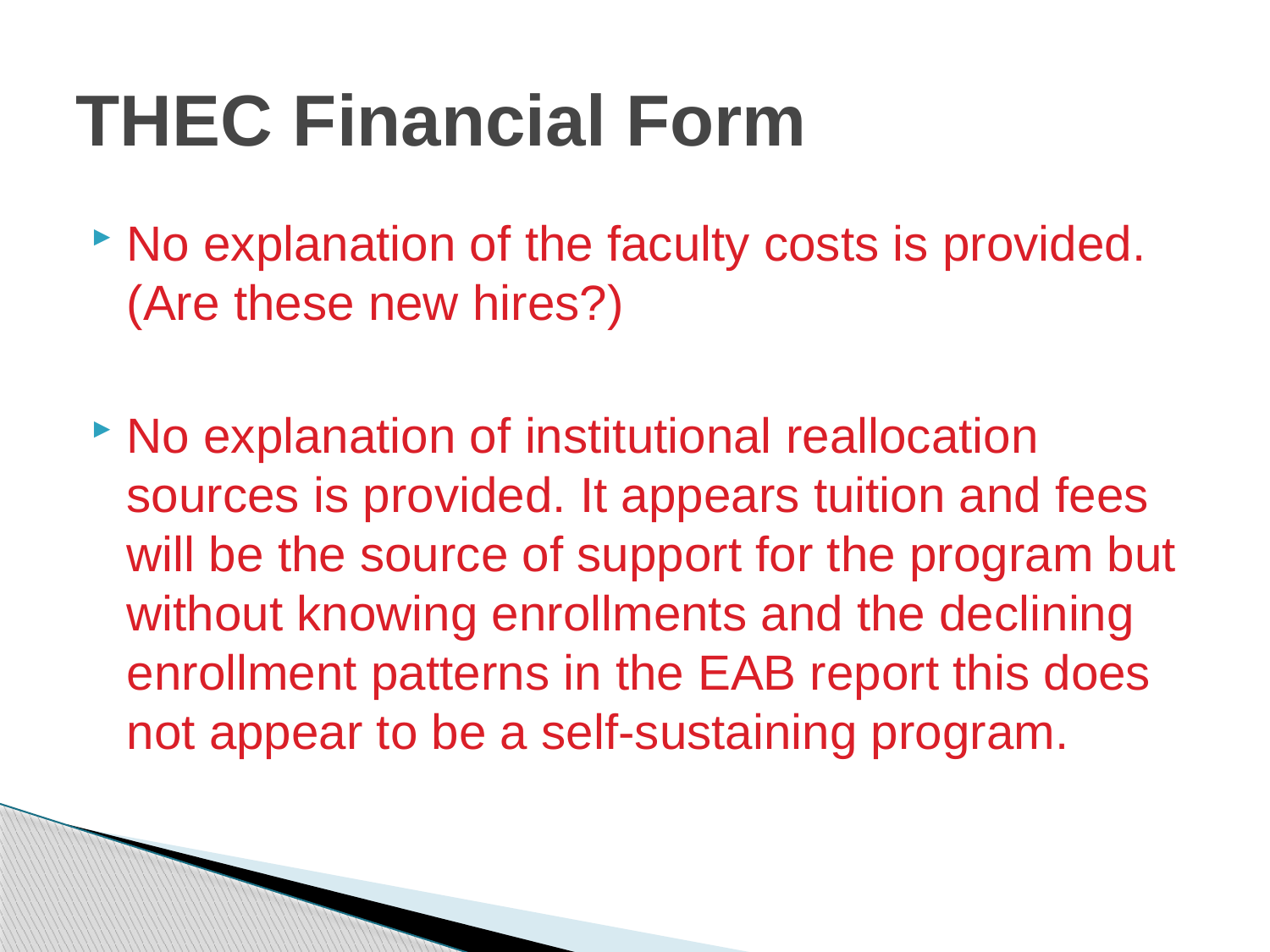

# THEC Financial Form
No explanation of the faculty costs is provided. (Are these new hires?)

No explanation of institutional reallocation sources is provided. It appears tuition and fees will be the source of support for the program but without knowing enrollments and the declining enrollment patterns in the EAB report this does not appear to be a self-sustaining program.